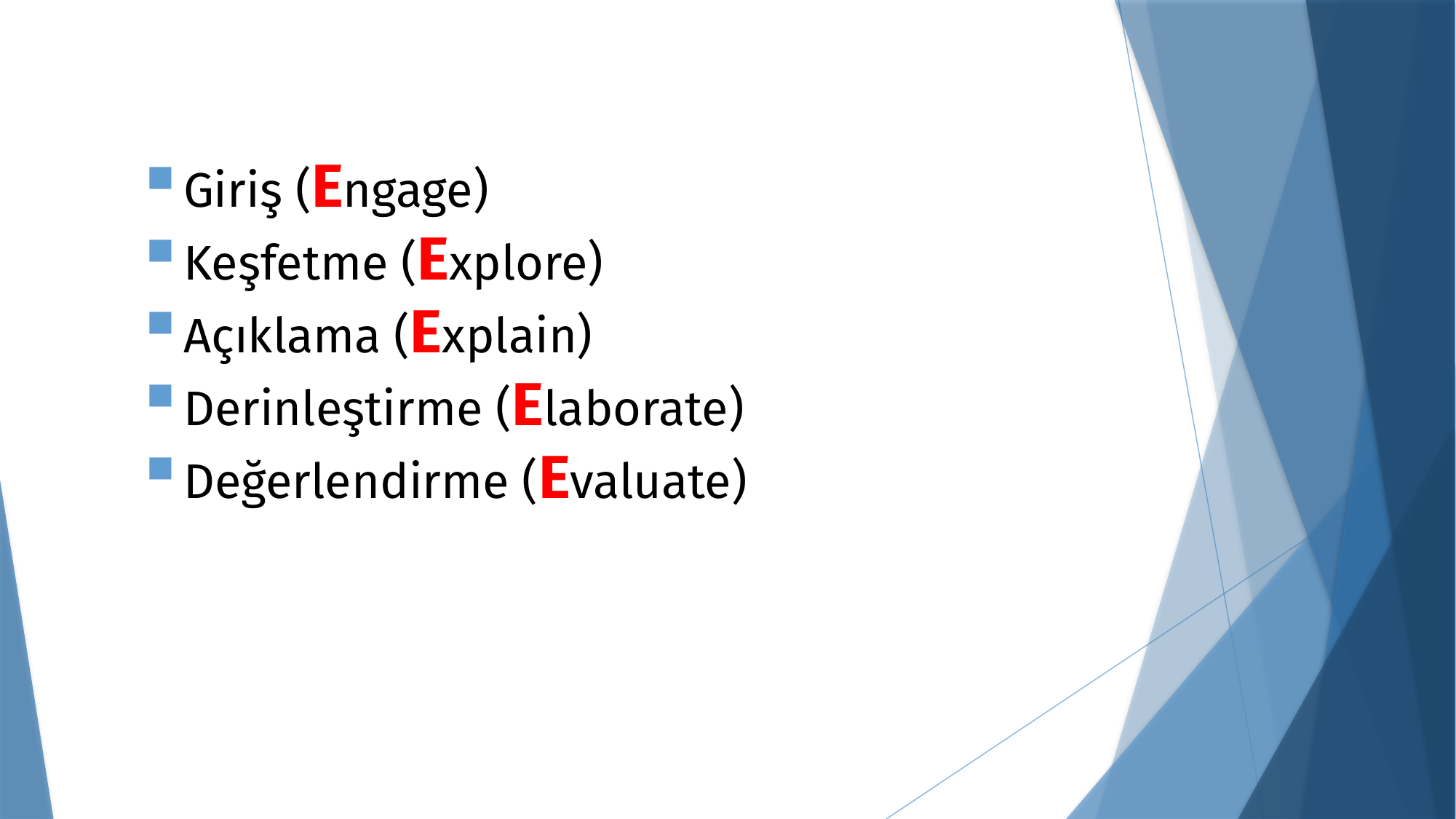

Giriş (Engage)
Keşfetme (Explore)
Açıklama (Explain)
Derinleştirme (Elaborate)
Değerlendirme (Evaluate)